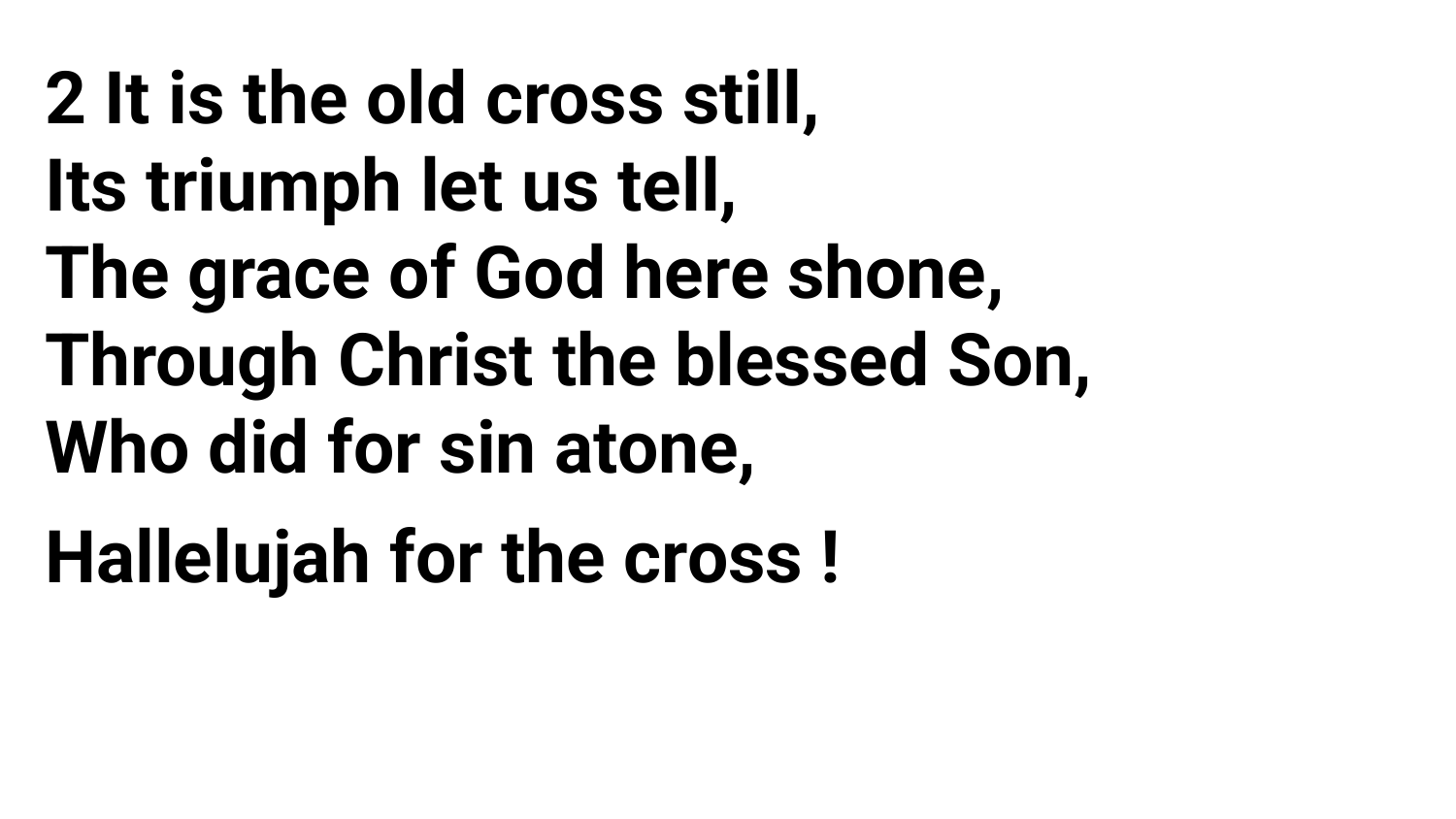

2 It is the old cross still,
Its triumph let us tell,
The grace of God here shone,
Through Christ the blessed Son,
Who did for sin atone,
Hallelujah for the cross !